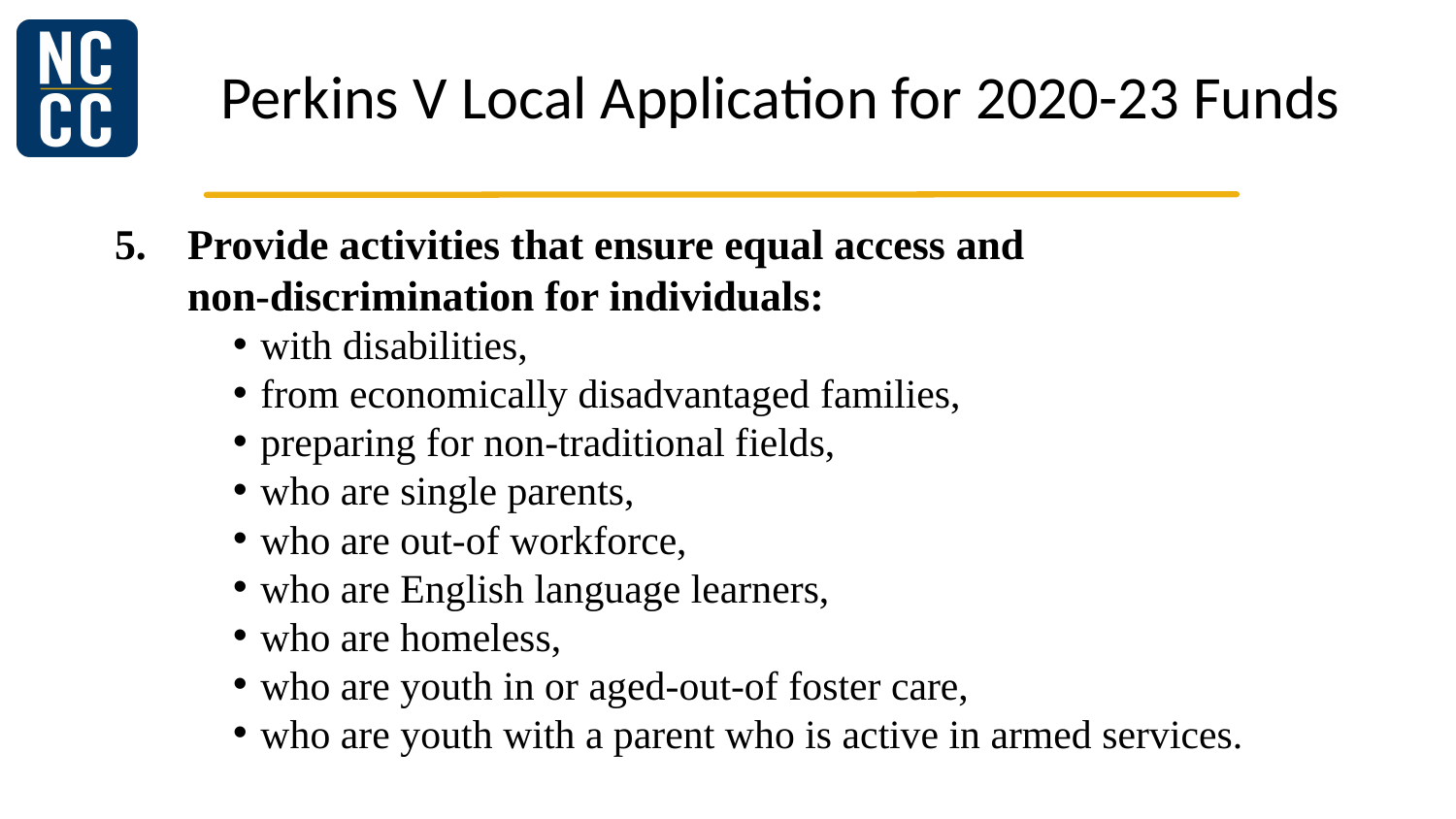

# Perkins V Local Application for 2020-23 Funds
Provide activities that ensure equal access and
non-discrimination for individuals:
with disabilities,
from economically disadvantaged families,
preparing for non-traditional fields,
who are single parents,
who are out-of workforce,
who are English language learners,
who are homeless,
who are youth in or aged-out-of foster care,
who are youth with a parent who is active in armed services.